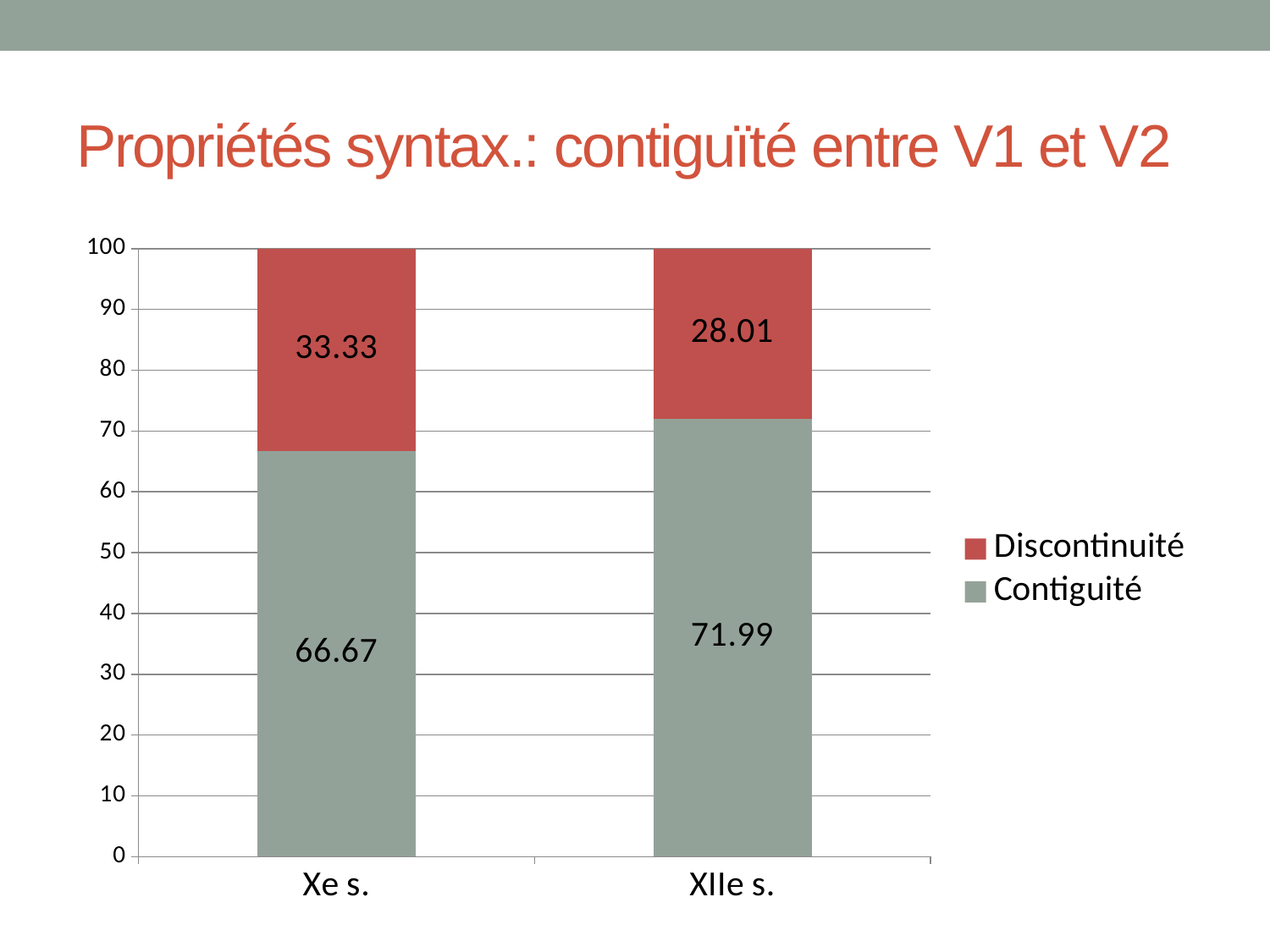

# Propriétés syntax.: contiguïté entre V1 et V2

### Chart

| Category | Contiguité | Discontinuité |
|---|---|---|
| Xe s. | 66.66999999999997 | 33.33 |
| XIIe s. | 71.99 | 28.01 |